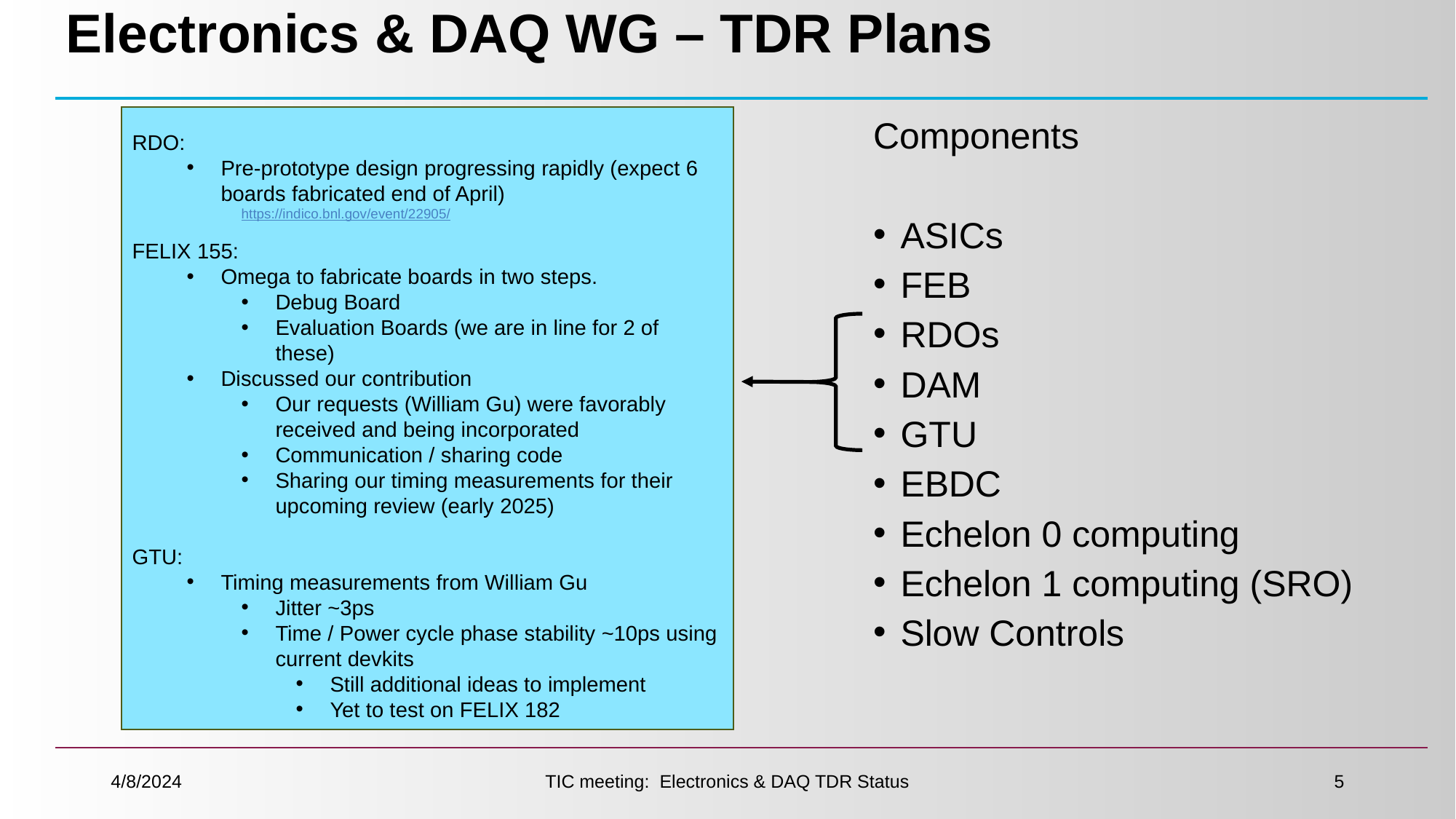

# Electronics & DAQ WG – TDR Plans

RDO:
Pre-prototype design progressing rapidly (expect 6 boards fabricated end of April)
https://indico.bnl.gov/event/22905/

FELIX 155:
Omega to fabricate boards in two steps.
Debug Board
Evaluation Boards (we are in line for 2 of these)
Discussed our contribution
Our requests (William Gu) were favorably received and being incorporated
Communication / sharing code
Sharing our timing measurements for their upcoming review (early 2025)

GTU:
Timing measurements from William Gu
Jitter ~3ps
Time / Power cycle phase stability ~10ps using current devkits
Still additional ideas to implement
Yet to test on FELIX 182
TDR Deliverables
System Design Documents
System Operation / Framework
Data volumes
Requirements
Basis of Estimates
Detailed Documentation
Specifications
Design Documents
Engineering Drawings / Readout Chain
Tests and results
Status
Components

ASICs
FEB
RDOs
DAM
GTU
EBDC
Echelon 0 computing
Echelon 1 computing (SRO)
Slow Controls

4/8/2024
TIC meeting:  Electronics & DAQ TDR Status
5